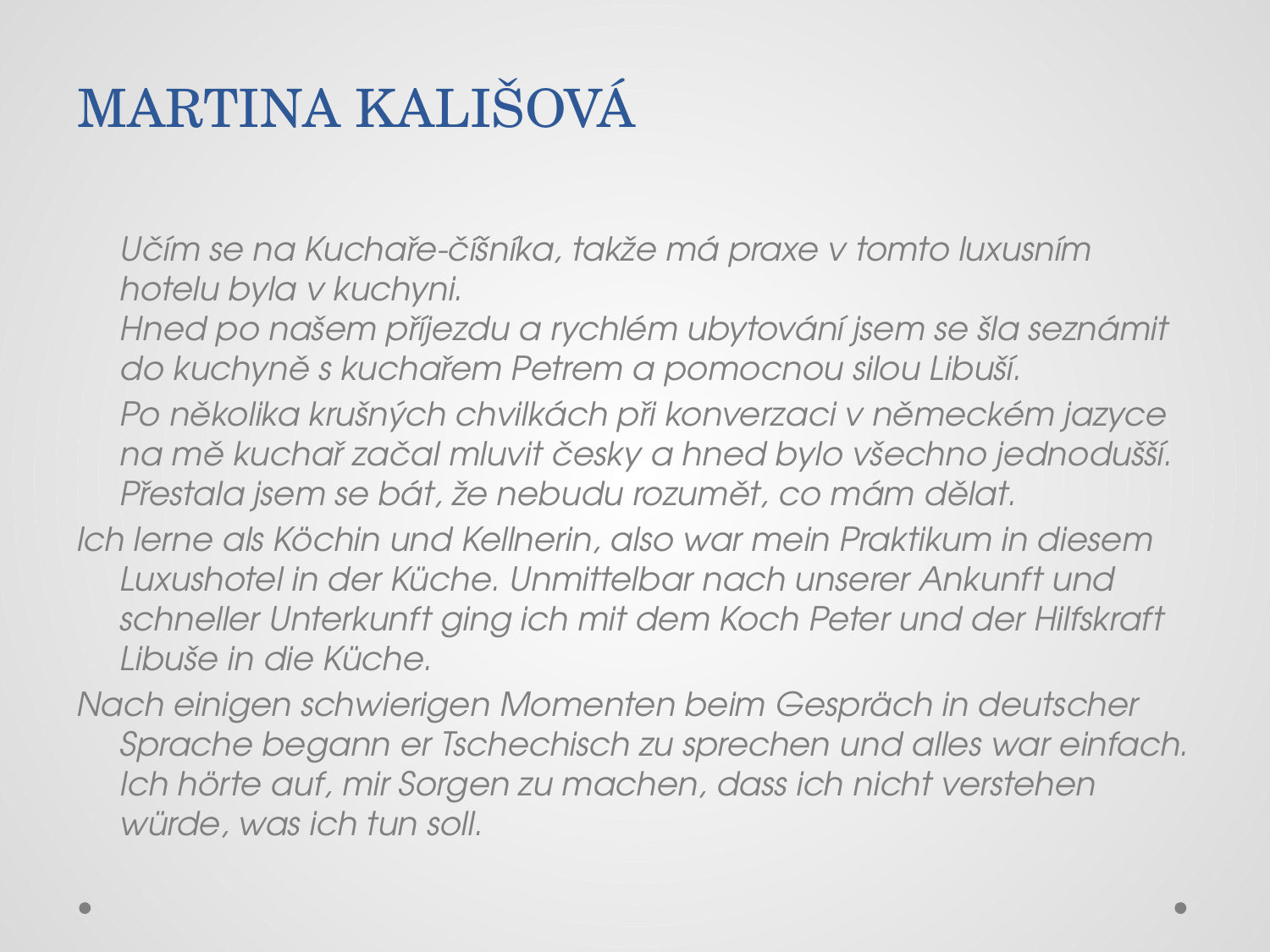

Učím se na Kuchaře-číšníka, takže má praxe v tomto luxusním hotelu byla v kuchyni.
Hned po našem příjezdu a rychlém ubytování jsem se šla seznámit do kuchyně s kuchařem Petrem a pomocnou silou Libuší.
	Po několika krušných chvilkách při konverzaci v německém jazyce na mě kuchař začal mluvit česky a hned bylo všechno jednodušší. Přestala jsem se bát, že nebudu rozumět, co mám dělat.
Ich lerne als Köchin und Kellnerin, also war mein Praktikum in diesem Luxushotel in der Küche. Unmittelbar nach unserer Ankunft und schneller Unterkunft ging ich mit dem Koch Peter und der Hilfskraft Libuše in die Küche.
Nach einigen schwierigen Momenten beim Gespräch in deutscher Sprache begann er Tschechisch zu sprechen und alles war einfach. Ich hörte auf, mir Sorgen zu machen, dass ich nicht verstehen würde, was ich tun soll.

MARTINA KALIŠOVÁ